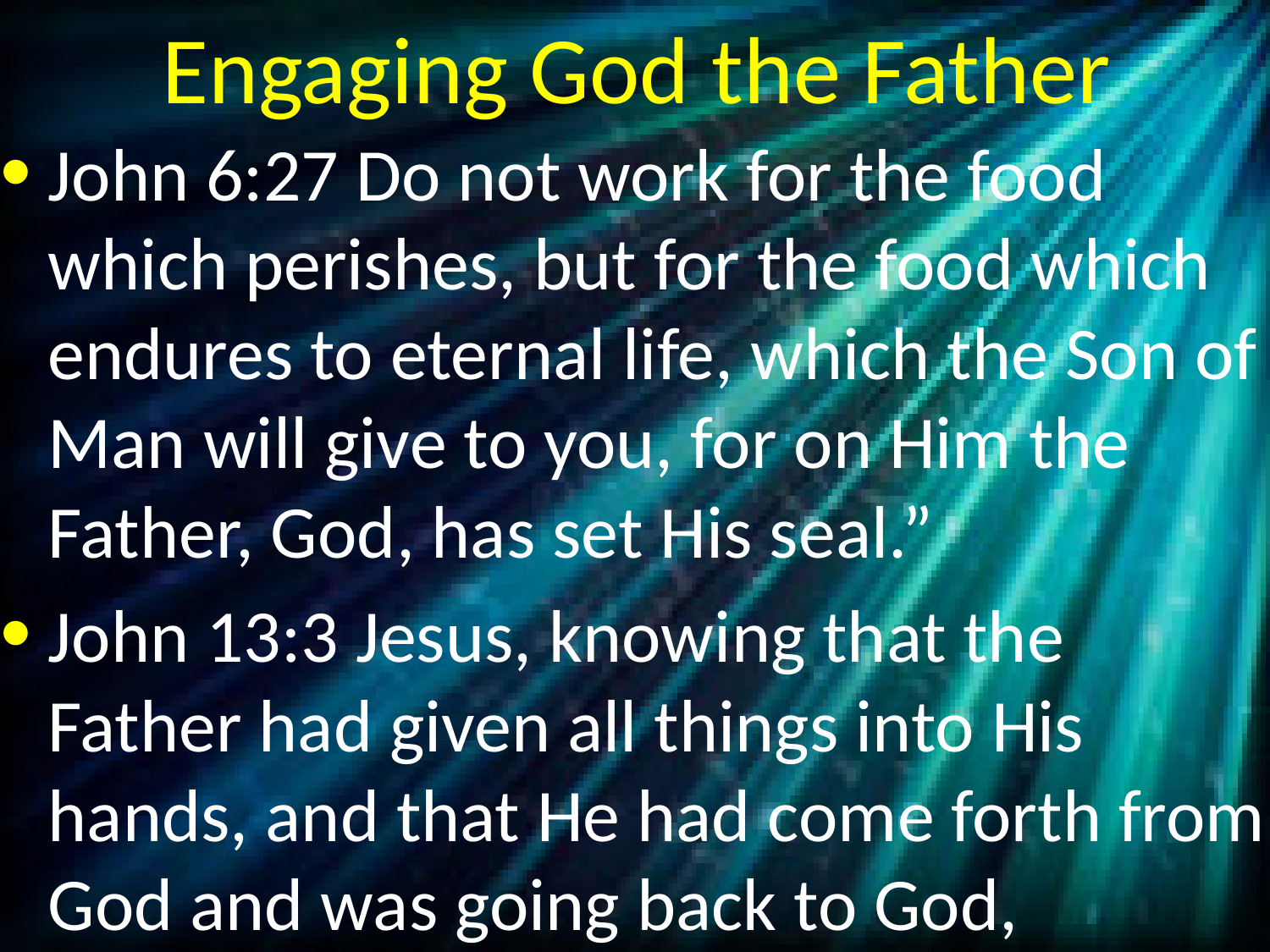

# Engaging God the Father
John 6:27 Do not work for the food which perishes, but for the food which endures to eternal life, which the Son of Man will give to you, for on Him the Father, God, has set His seal.”
John 13:3 Jesus, knowing that the Father had given all things into His hands, and that He had come forth from God and was going back to God,